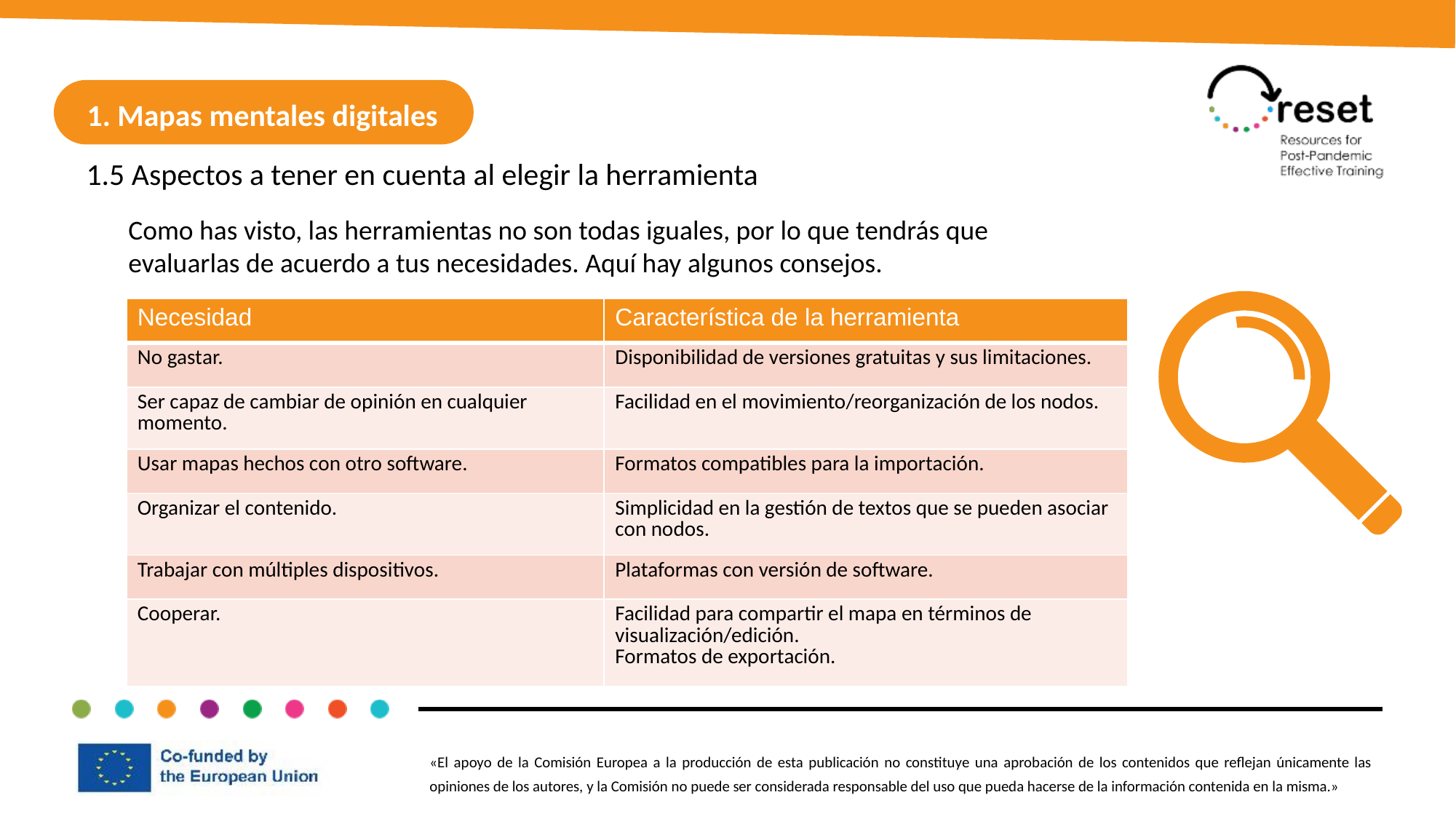

1. Mapas mentales digitales
1.5 Aspectos a tener en cuenta al elegir la herramienta
Como has visto, las herramientas no son todas iguales, por lo que tendrás que evaluarlas de acuerdo a tus necesidades. Aquí hay algunos consejos.

| Necesidad | Característica de la herramienta |
| --- | --- |
| No gastar. | Disponibilidad de versiones gratuitas y sus limitaciones. |
| Ser capaz de cambiar de opinión en cualquier momento. | Facilidad en el movimiento/reorganización de los nodos. |
| Usar mapas hechos con otro software. | Formatos compatibles para la importación. |
| Organizar el contenido. | Simplicidad en la gestión de textos que se pueden asociar con nodos. |
| Trabajar con múltiples dispositivos. | Plataformas con versión de software. |
| Cooperar. | Facilidad para compartir el mapa en términos de visualización/edición. Formatos de exportación. |